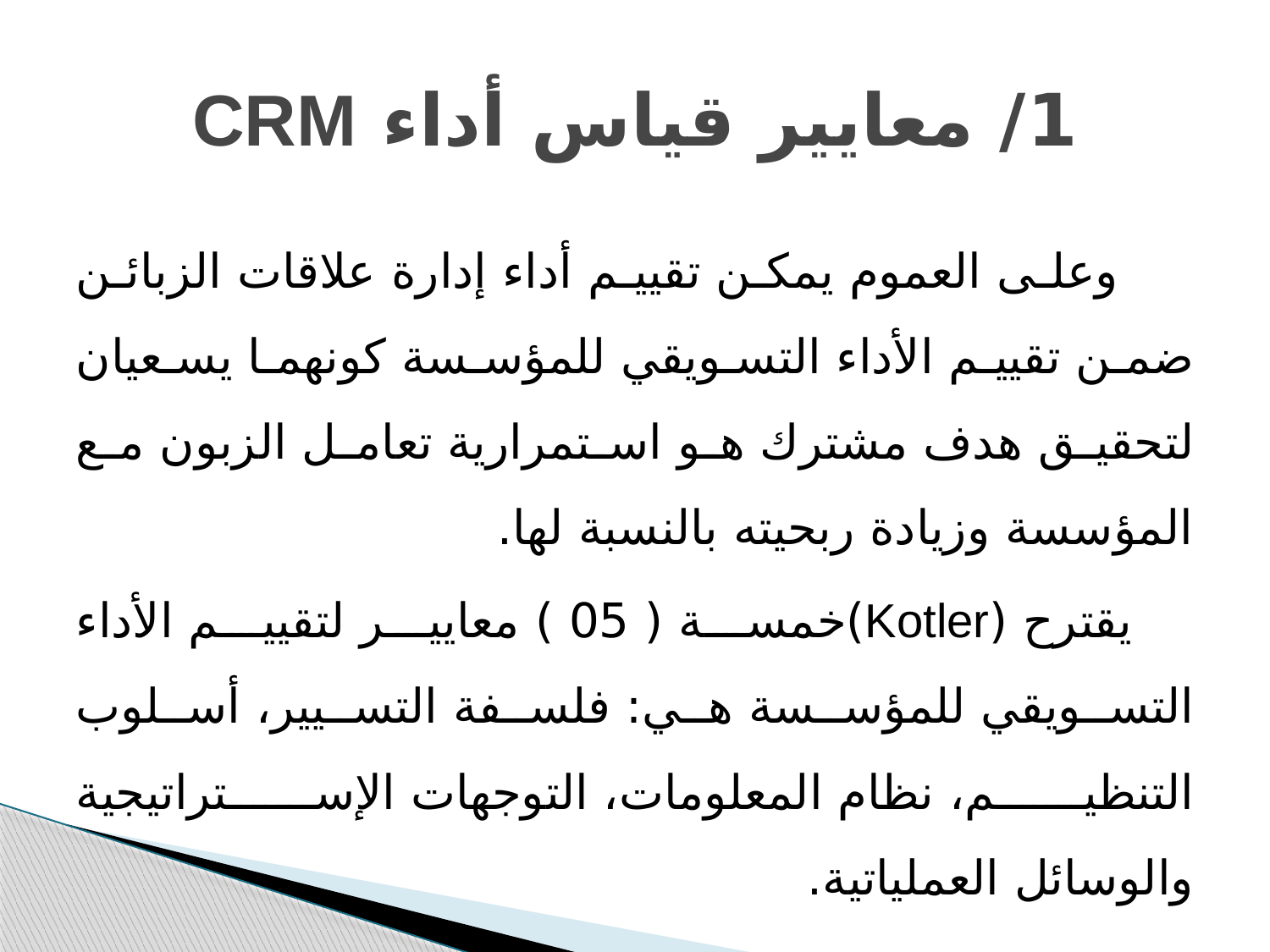

# 1/ معايير قياس أداء CRM
وعلى العموم يمكن تقييم أداء إدارة علاقات الزبائن ضمن تقييم الأداء التسويقي للمؤسسة كونهما يسعيان لتحقيق هدف مشترك هو استمرارية تعامل الزبون مع المؤسسة وزيادة ربحيته بالنسبة لها.
يقترح (Kotler)خمسة ( 05 ) معايير لتقييم الأداء التسويقي للمؤسسة هي: فلسفة التسيير، أسلوب التنظيم، نظام المعلومات، التوجهات الإستراتيجية والوسائل العملياتية.